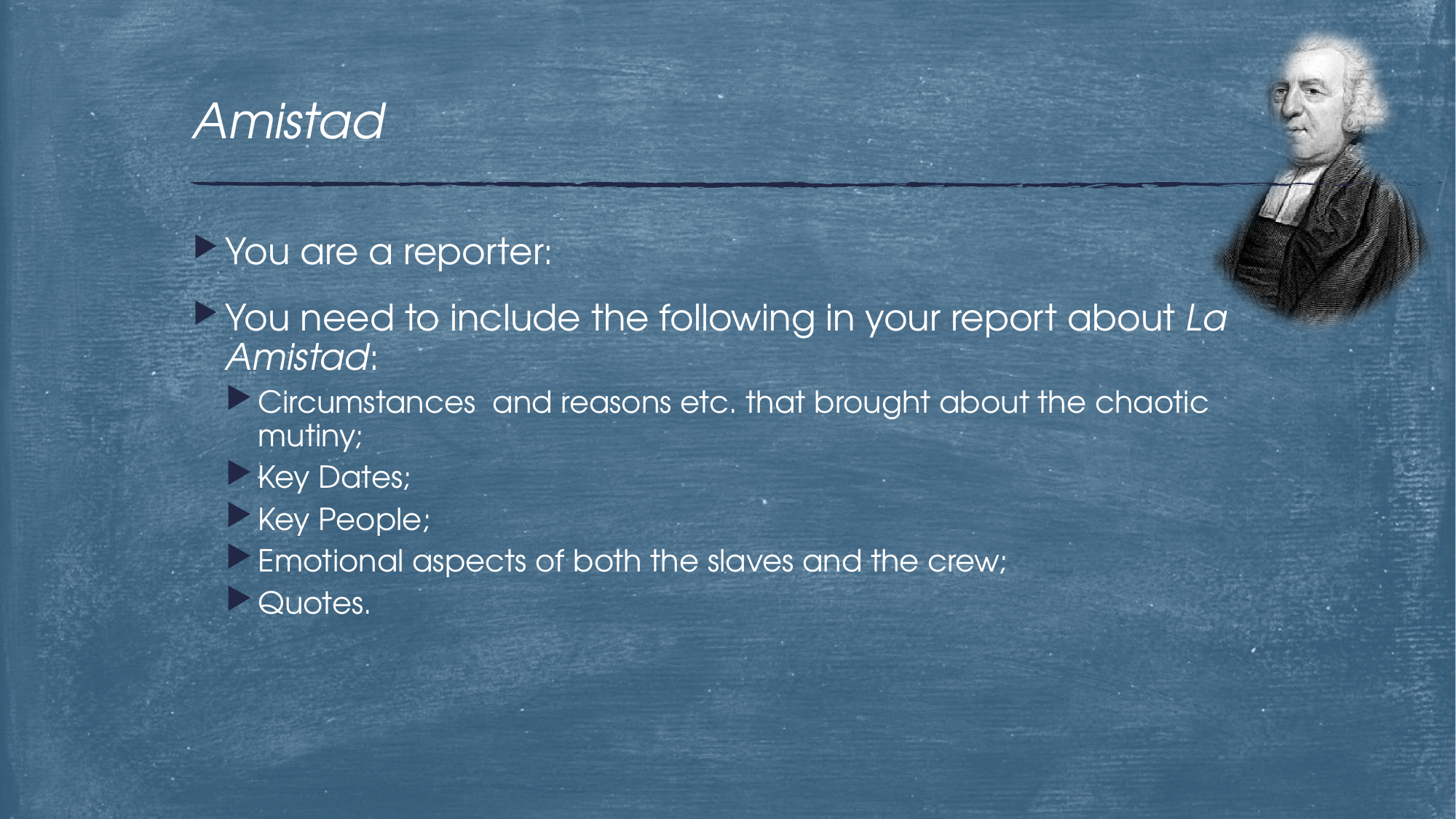

# Amistad
You are a reporter:
You need to include the following in your report about La Amistad:
Circumstances  and reasons etc. that brought about the chaotic mutiny;
Key Dates;
Key People;
Emotional aspects of both the slaves and the crew;
Quotes.